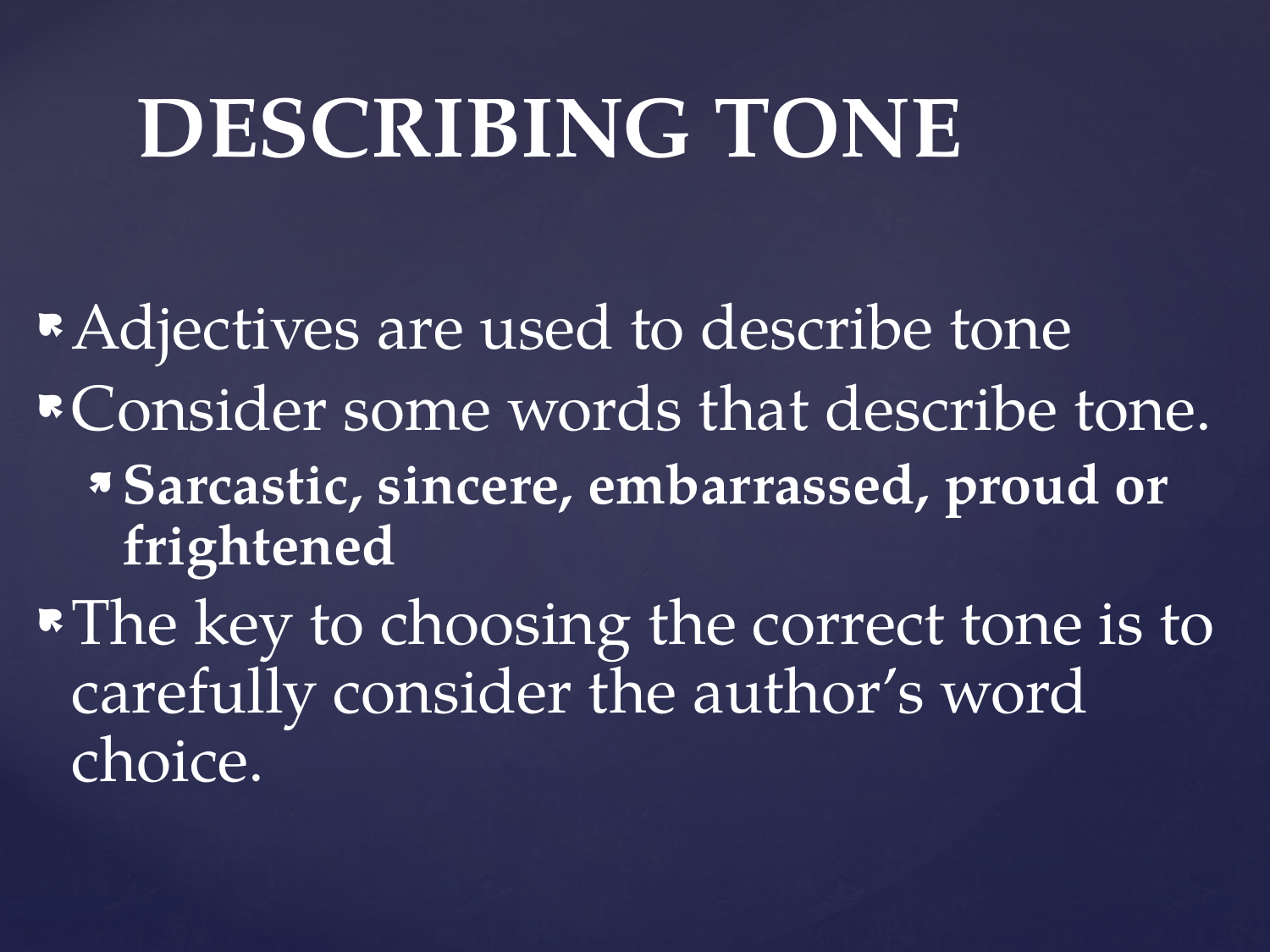

# DESCRIBING TONE
Adjectives are used to describe tone
Consider some words that describe tone.
Sarcastic, sincere, embarrassed, proud or frightened
The key to choosing the correct tone is to carefully consider the author’s word choice.